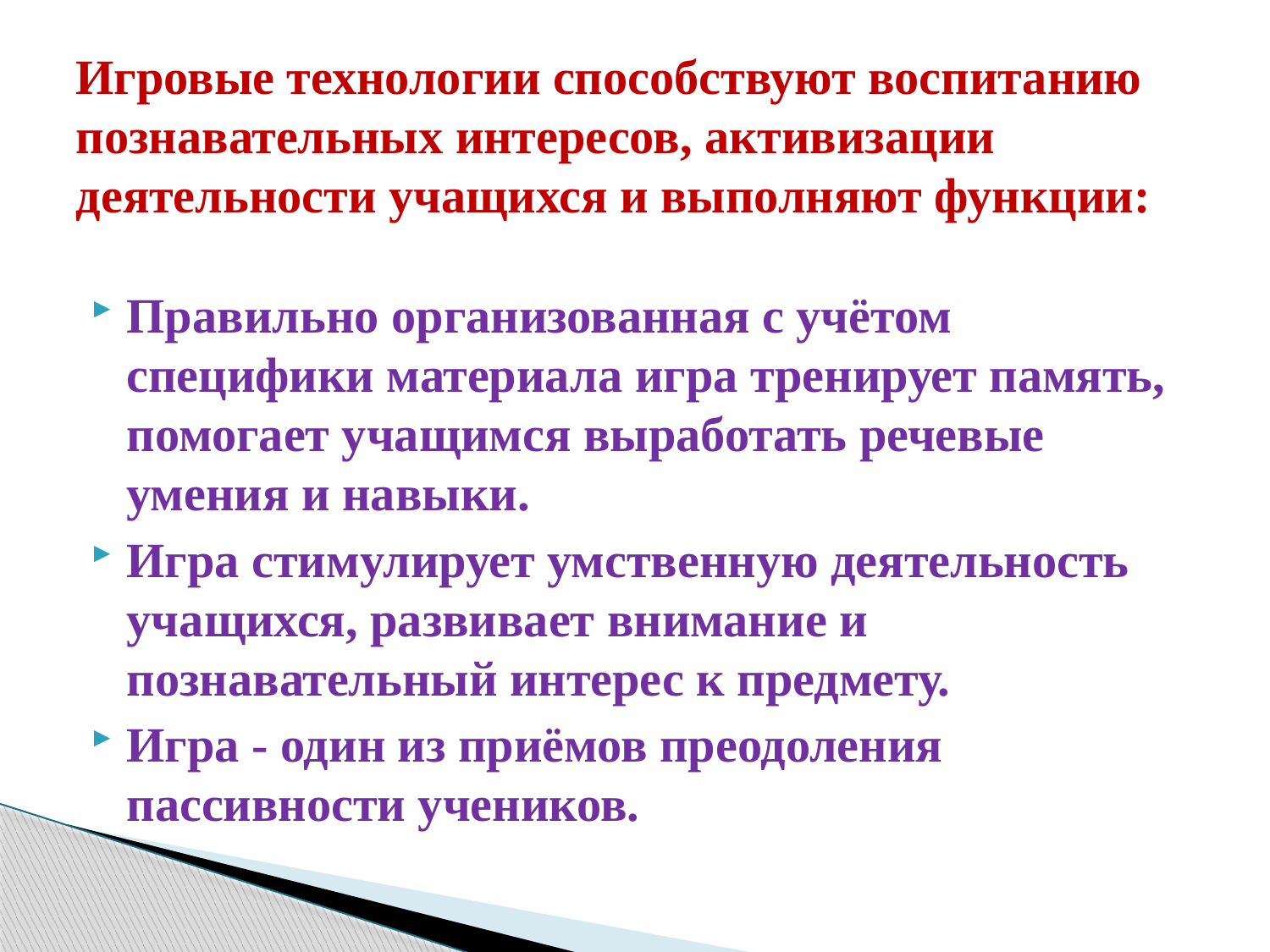

# Игровые технологии способствуют воспитанию познавательных интересов, активизации деятельности учащихся и выполняют функции:
Правильно организованная с учётом специфики материала игра тренирует память, помогает учащимся выработать речевые умения и навыки.
Игра стимулирует умственную деятельность учащихся, развивает внимание и познавательный интерес к предмету.
Игра - один из приёмов преодоления пассивности учеников.